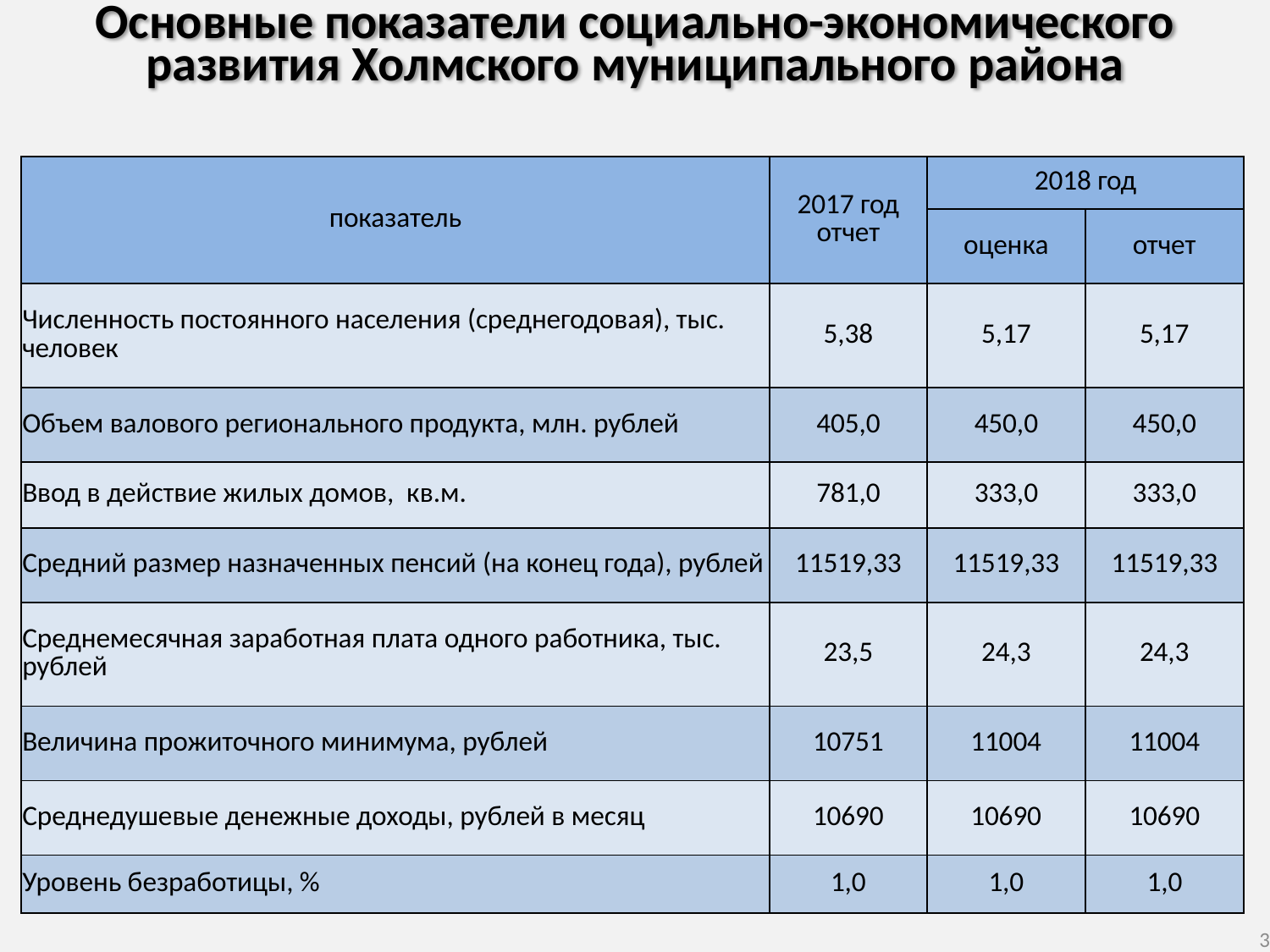

Основные показатели социально-экономического развития Холмского муниципального района
| показатель | 2017 год отчет | 2018 год |  |
| --- | --- | --- | --- |
|  |  | оценка | отчет |
| Численность постоянного населения (среднегодовая), тыс. человек | 5,38 | 5,17 | 5,17 |
| Объем валового регионального продукта, млн. рублей | 405,0 | 450,0 | 450,0 |
| Ввод в действие жилых домов, кв.м. | 781,0 | 333,0 | 333,0 |
| Средний размер назначенных пенсий (на конец года), рублей | 11519,33 | 11519,33 | 11519,33 |
| Среднемесячная заработная плата одного работника, тыс. рублей | 23,5 | 24,3 | 24,3 |
| Величина прожиточного минимума, рублей | 10751 | 11004 | 11004 |
| Среднедушевые денежные доходы, рублей в месяц | 10690 | 10690 | 10690 |
| Уровень безработицы, % | 1,0 | 1,0 | 1,0 |
3